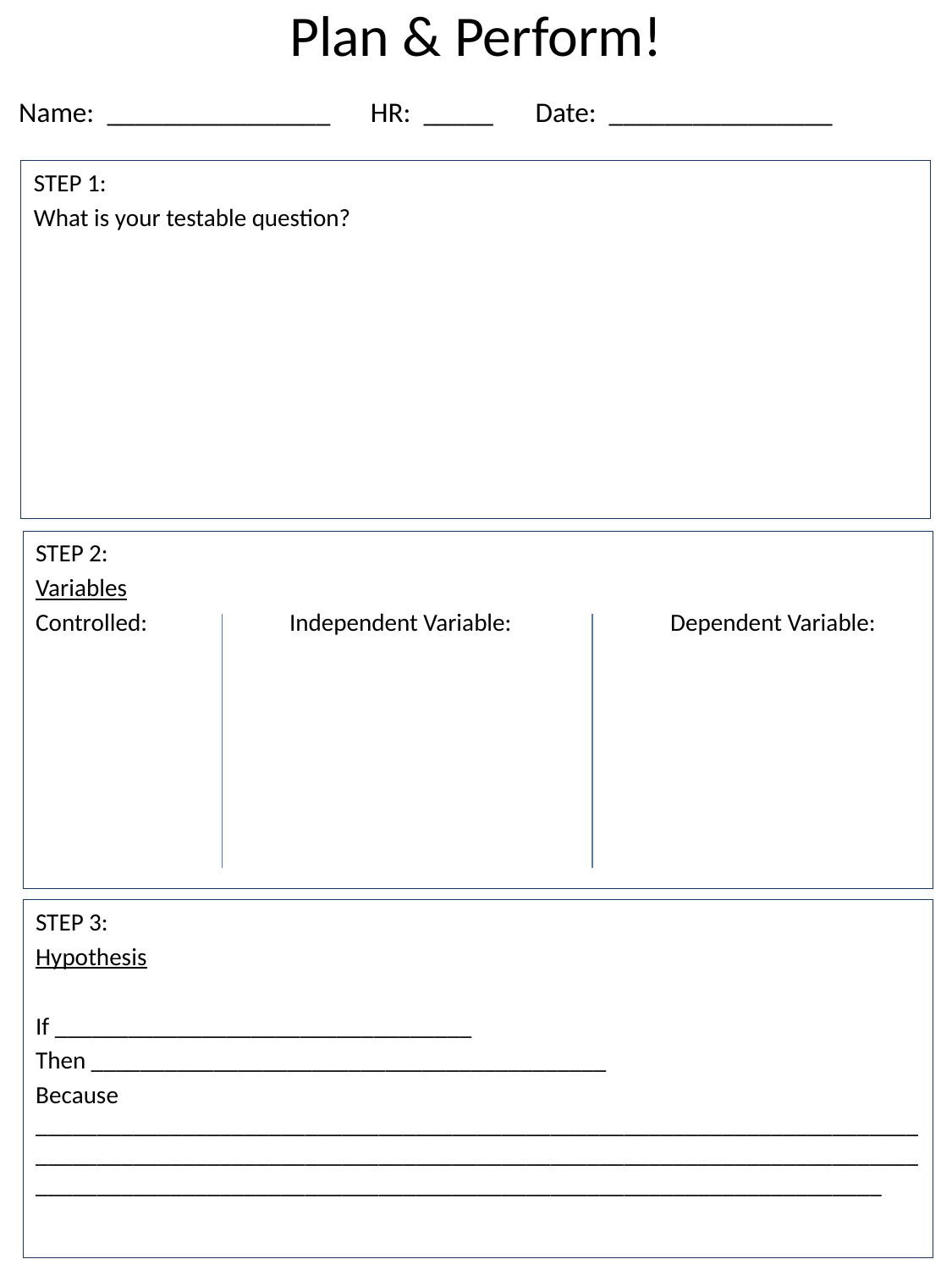

# Plan & Perform!
Name:  ________________
HR:  _____
Date:  ________________
STEP 1:
What is your testable question?
STEP 2:
Variables
Controlled:		Independent Variable:		Dependent Variable:
STEP 3:
Hypothesis

If __________________________________
Then __________________________________________
Because _____________________________________________________________________________________________________________________________________________________________________________________________________________________